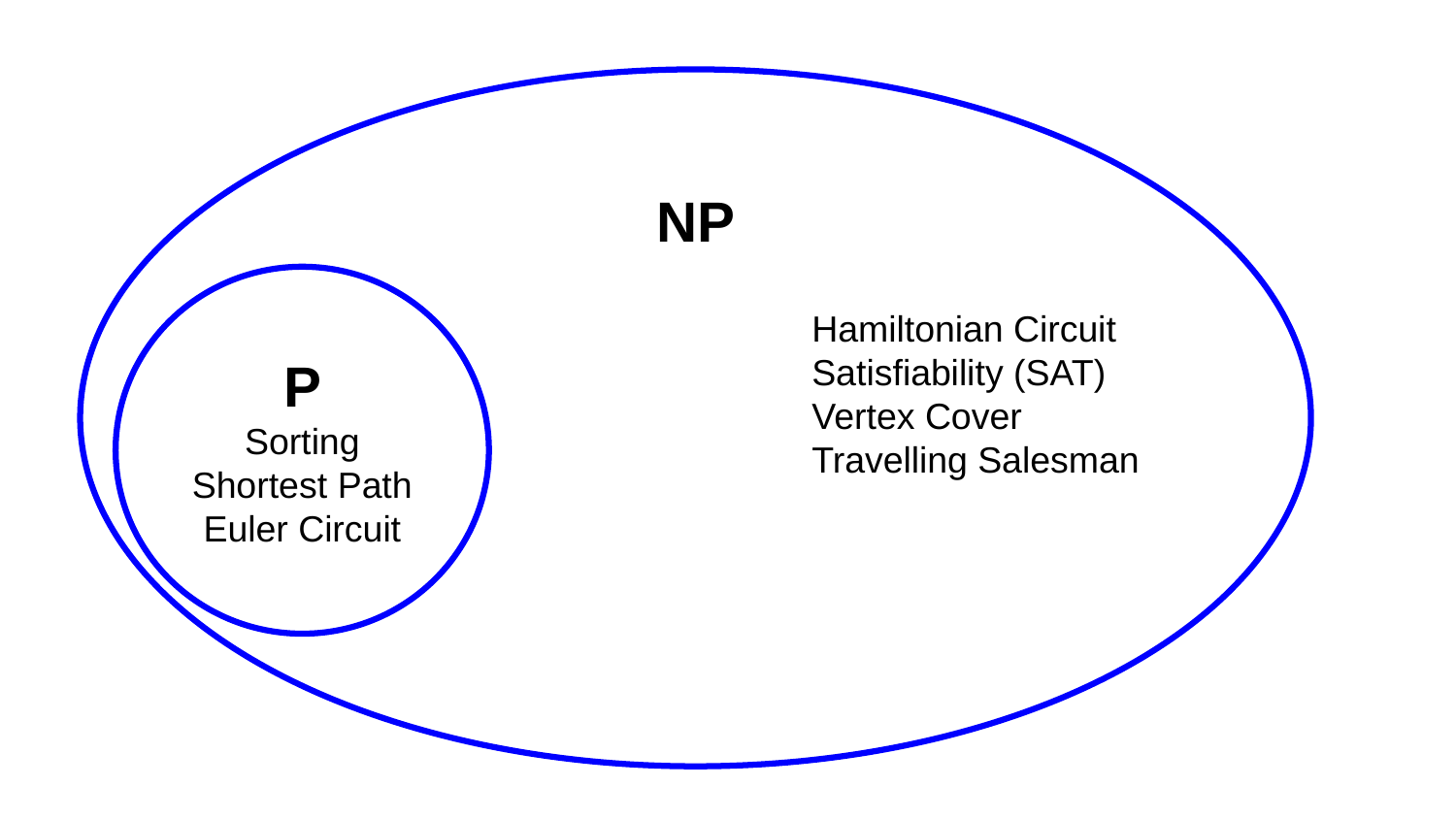

NP
P
Sorting
Shortest Path
Euler Circuit
Hamiltonian Circuit
Satisfiability (SAT)
Vertex Cover
Travelling Salesman